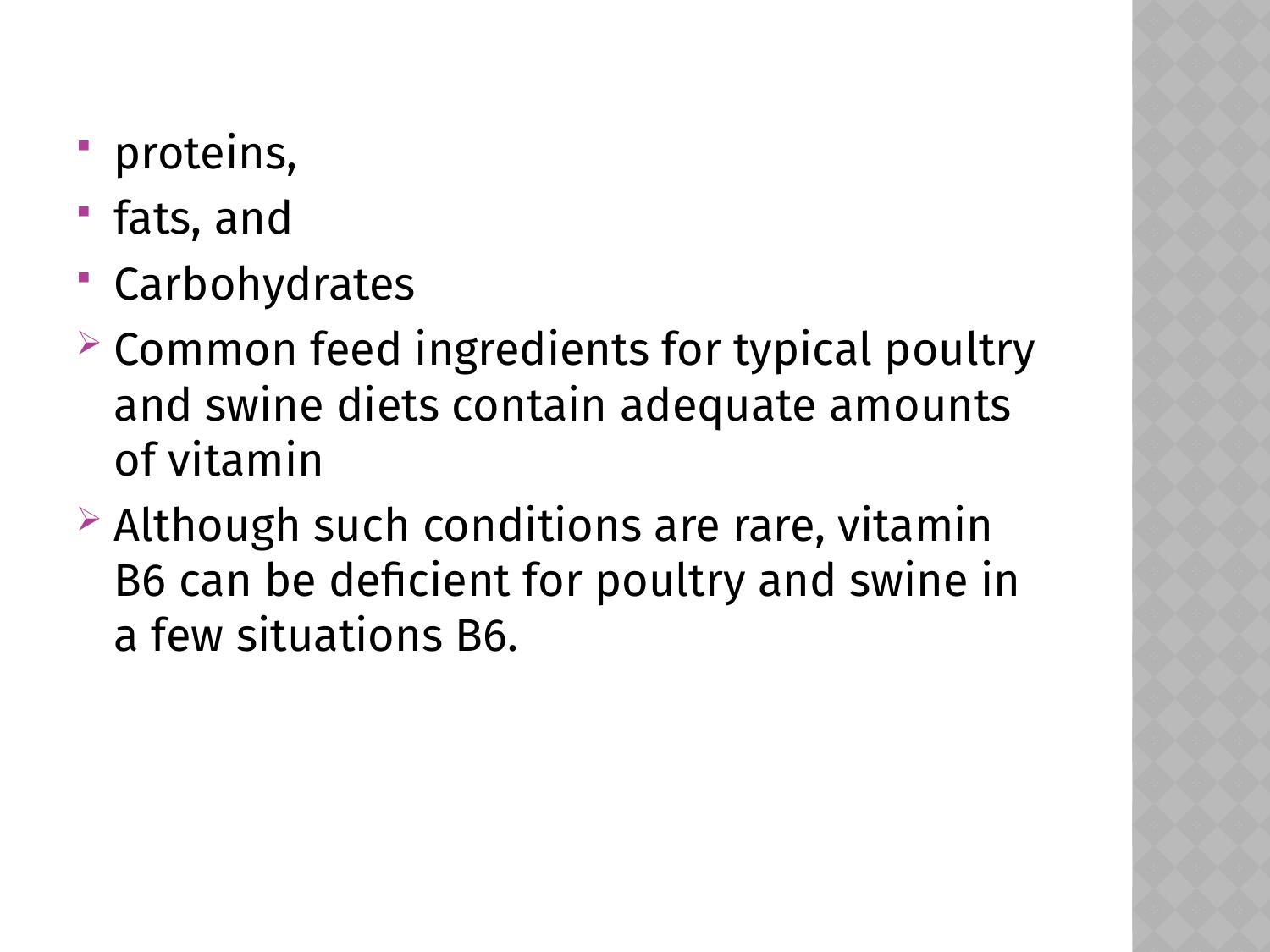

proteins,
fats, and
Carbohydrates
Common feed ingredients for typical poultry and swine diets contain adequate amounts of vitamin
Although such conditions are rare, vitamin B6 can be deficient for poultry and swine in a few situations B6.